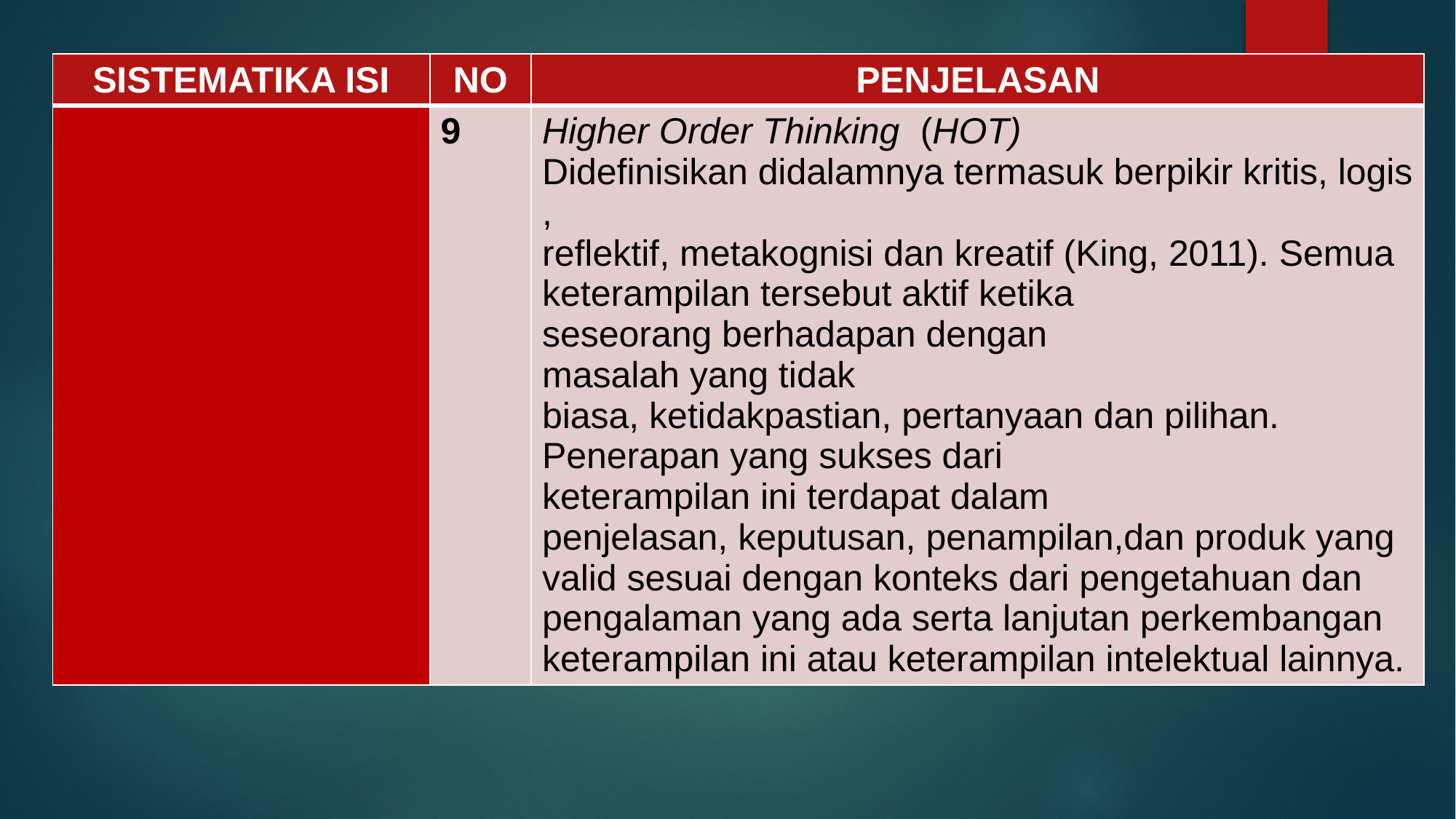

| SISTEMATIKA ISI | NO | PENJELASAN |
| --- | --- | --- |
|  | 9 | Higher Order Thinking (HOT) Didefinisikan didalamnya termasuk berpikir kritis, logis, reflektif, metakognisi dan kreatif (King, 2011). Semua keterampilan tersebut aktif ketika seseorang berhadapan dengan  masalah yang tidak biasa, ketidakpastian, pertanyaan dan pilihan. Penerapan yang sukses dari keterampilan ini terdapat dalam penjelasan, keputusan, penampilan,dan produk yang valid sesuai dengan konteks dari pengetahuan dan pengalaman yang ada serta lanjutan perkembangan keterampilan ini atau keterampilan intelektual lainnya. |
#